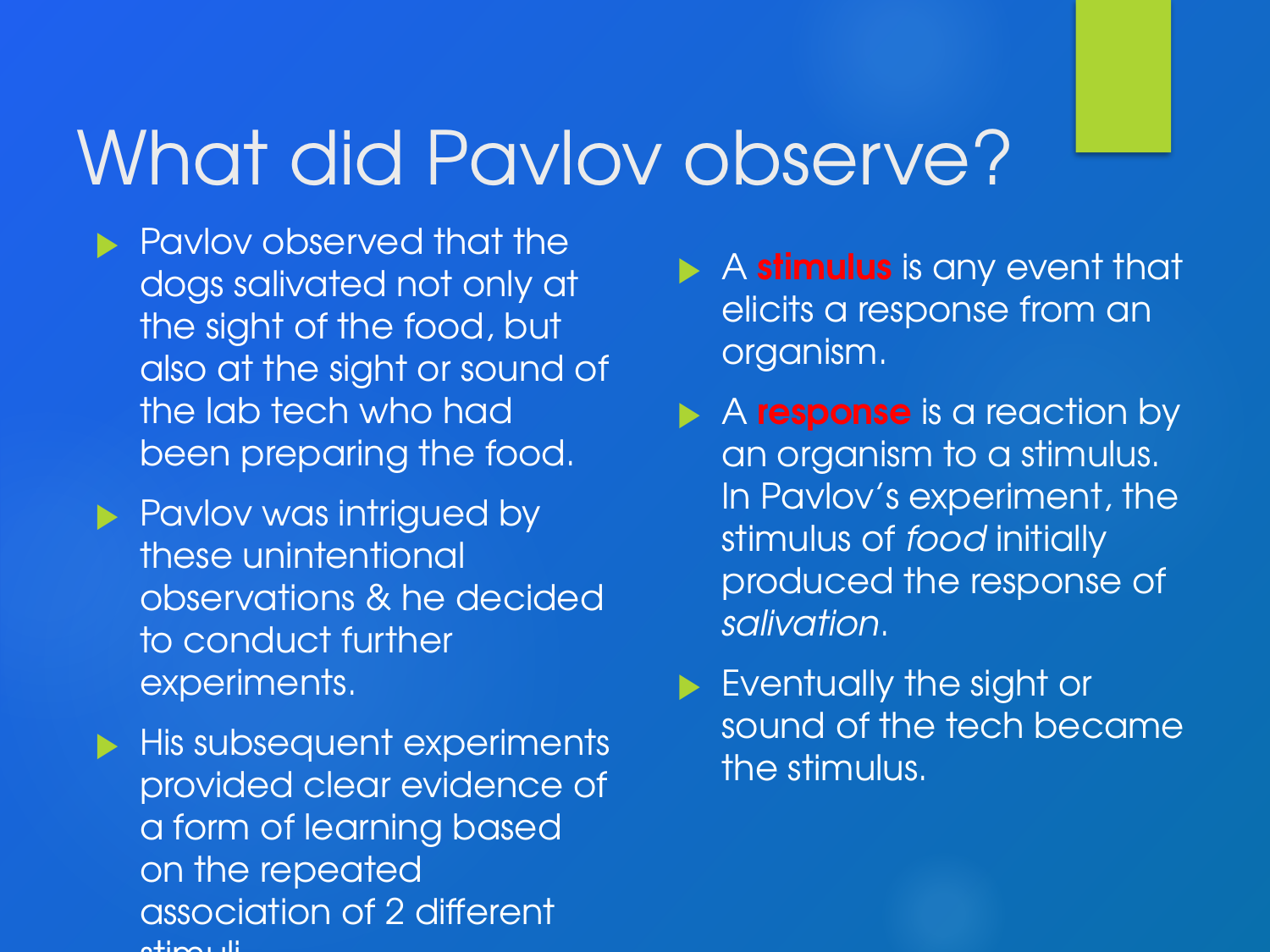

# What did Pavlov observe?
Pavlov observed that the dogs salivated not only at the sight of the food, but also at the sight or sound of the lab tech who had been preparing the food.
Pavlov was intrigued by these unintentional observations & he decided to conduct further experiments.
His subsequent experiments provided clear evidence of a form of learning based on the repeated association of 2 different stimuli.
A stimulus is any event that elicits a response from an organism.
A response is a reaction by an organism to a stimulus. In Pavlov’s experiment, the stimulus of food initially produced the response of salivation.
Eventually the sight or sound of the tech became the stimulus.